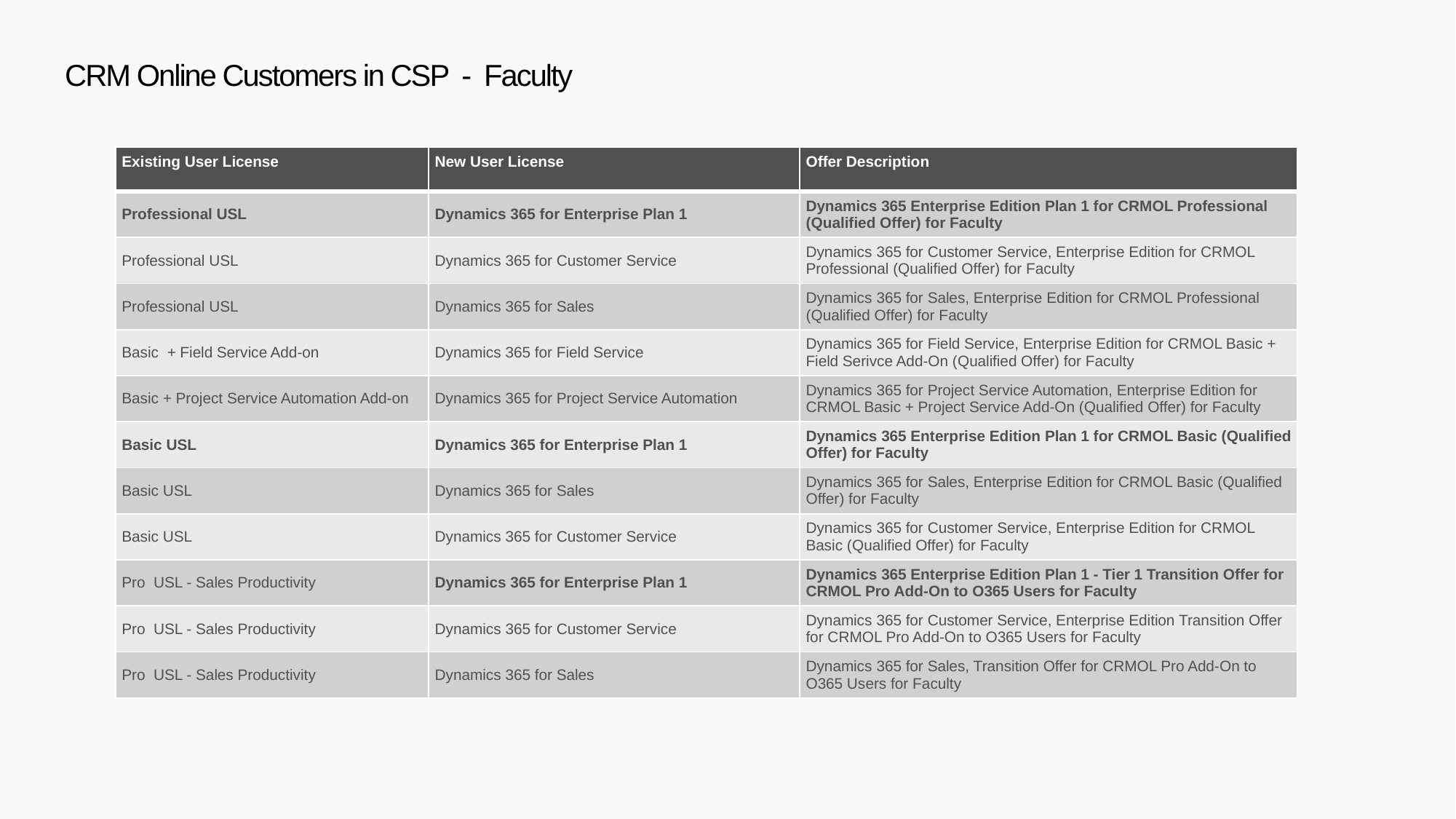

# CRM Online Customers in CSP  -  Faculty
| Existing User License | New User License | Offer Description |
| --- | --- | --- |
| Professional USL | Dynamics 365 for Enterprise Plan 1 | Dynamics 365 Enterprise Edition Plan 1 for CRMOL Professional (Qualified Offer) for Faculty |
| Professional USL | Dynamics 365 for Customer Service | Dynamics 365 for Customer Service, Enterprise Edition for CRMOL Professional (Qualified Offer) for Faculty |
| Professional USL | Dynamics 365 for Sales | Dynamics 365 for Sales, Enterprise Edition for CRMOL Professional (Qualified Offer) for Faculty |
| Basic + Field Service Add-on | Dynamics 365 for Field Service | Dynamics 365 for Field Service, Enterprise Edition for CRMOL Basic + Field Serivce Add-On (Qualified Offer) for Faculty |
| Basic + Project Service Automation Add-on | Dynamics 365 for Project Service Automation | Dynamics 365 for Project Service Automation, Enterprise Edition for CRMOL Basic + Project Service Add-On (Qualified Offer) for Faculty |
| Basic USL | Dynamics 365 for Enterprise Plan 1 | Dynamics 365 Enterprise Edition Plan 1 for CRMOL Basic (Qualified Offer) for Faculty |
| Basic USL | Dynamics 365 for Sales | Dynamics 365 for Sales, Enterprise Edition for CRMOL Basic (Qualified Offer) for Faculty |
| Basic USL | Dynamics 365 for Customer Service | Dynamics 365 for Customer Service, Enterprise Edition for CRMOL Basic (Qualified Offer) for Faculty |
| Pro USL - Sales Productivity | Dynamics 365 for Enterprise Plan 1 | Dynamics 365 Enterprise Edition Plan 1 - Tier 1 Transition Offer for CRMOL Pro Add-On to O365 Users for Faculty |
| Pro USL - Sales Productivity | Dynamics 365 for Customer Service | Dynamics 365 for Customer Service, Enterprise Edition Transition Offer for CRMOL Pro Add-On to O365 Users for Faculty |
| Pro USL - Sales Productivity | Dynamics 365 for Sales | Dynamics 365 for Sales, Transition Offer for CRMOL Pro Add-On to O365 Users for Faculty |